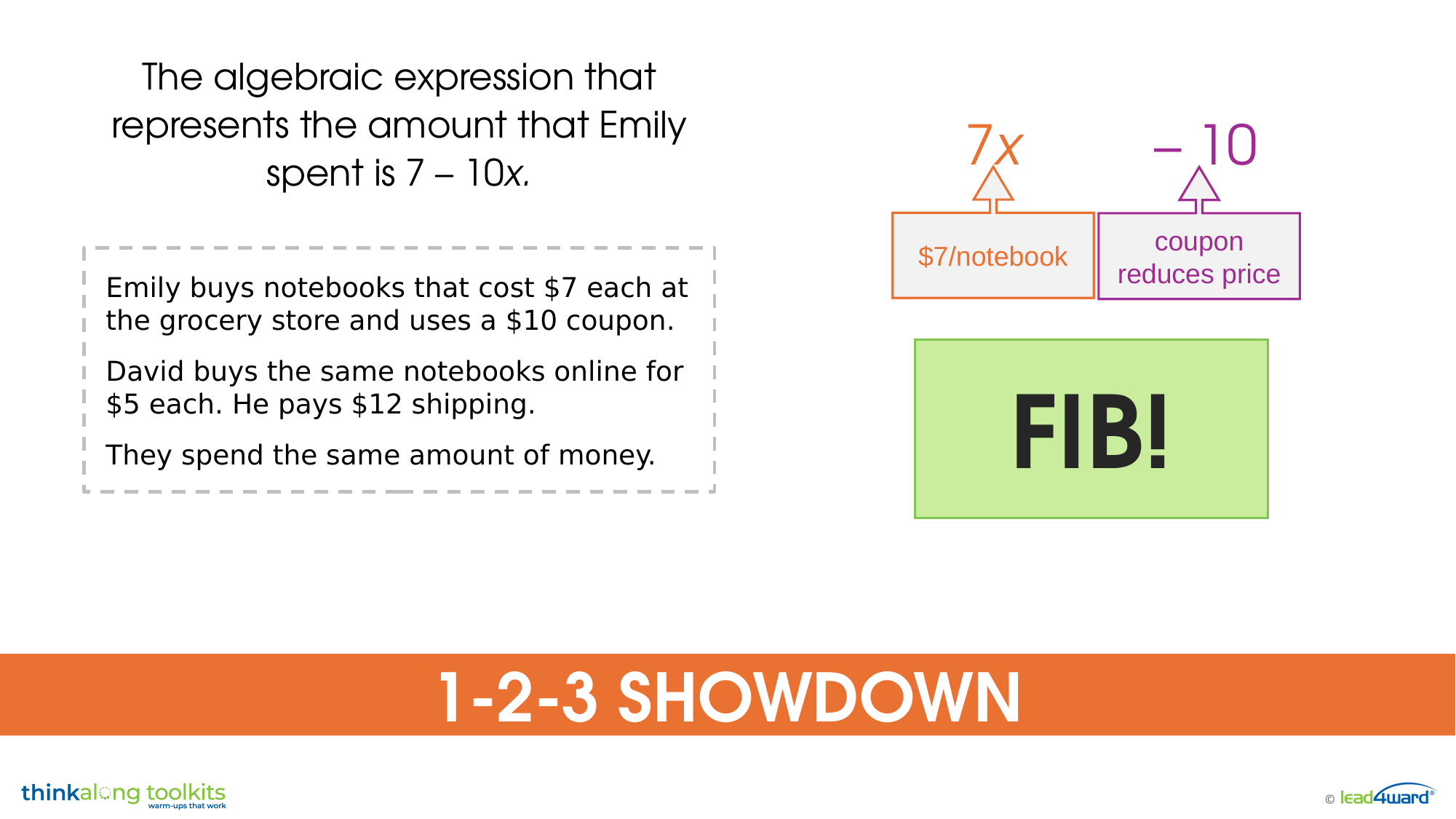

The algebraic expression that represents the amount that Emily spent is 7 – 10x.
7x
– 10
$7/notebook
coupon reduces price
Emily buys notebooks that cost $7 each at the grocery store and uses a $10 coupon.
David buys the same notebooks online for $5 each. He pays $12 shipping.
They spend the same amount of money.
FIB!
1-2-3 SHOWDOWN